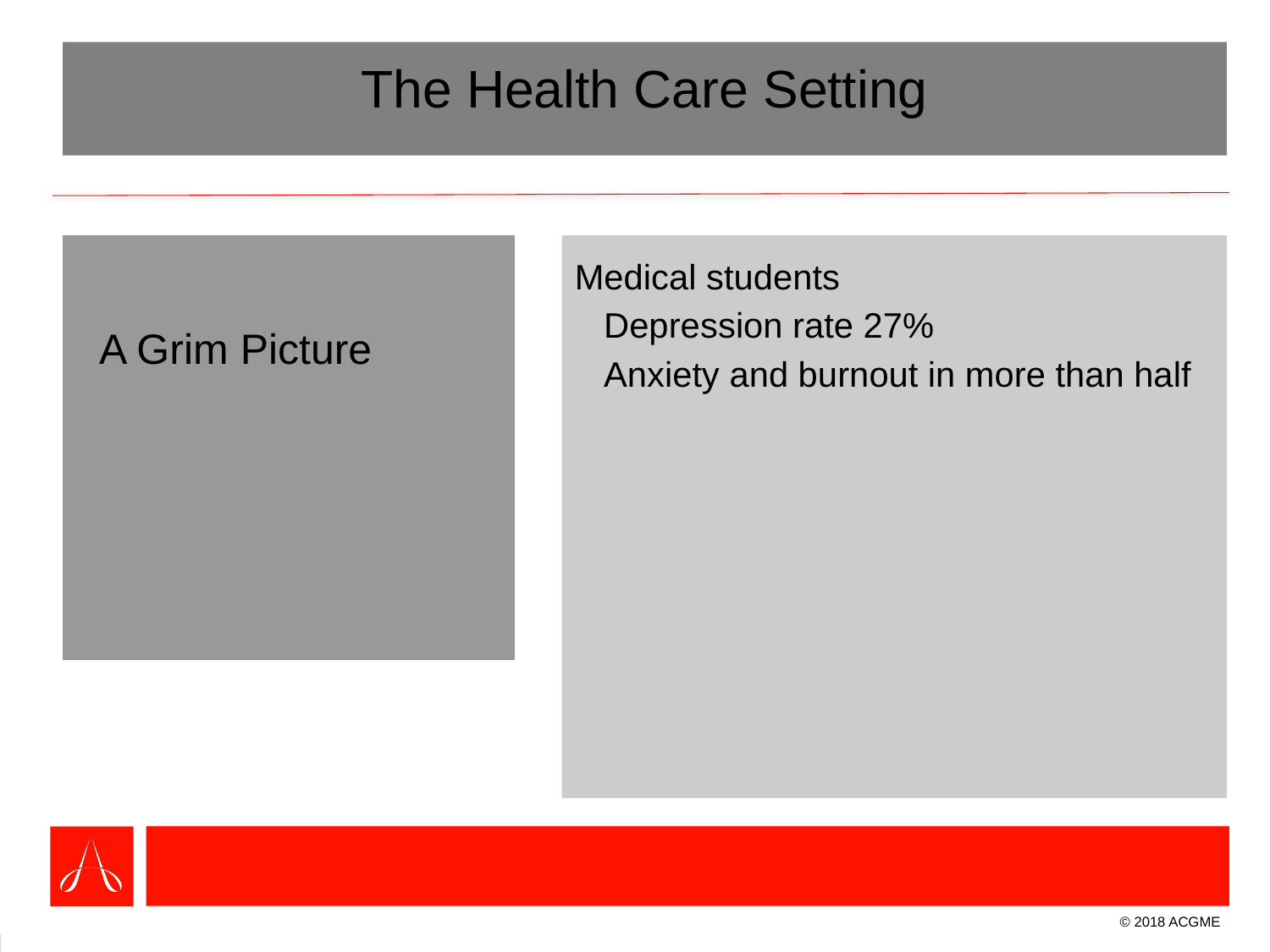

# The Health Care Setting

  A Grim Picture
Medical students
   Depression rate 27%
   Anxiety and burnout in more than half